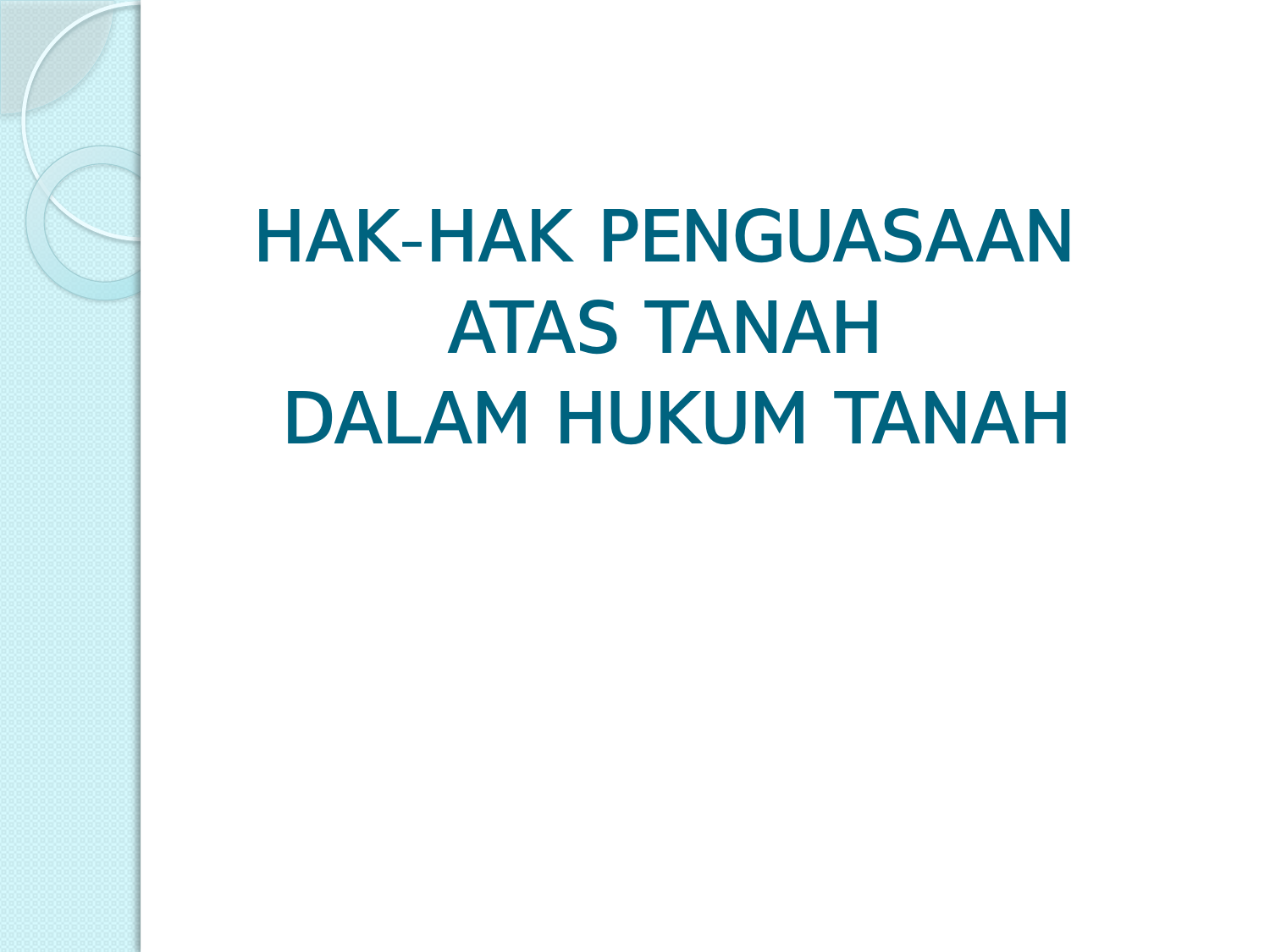

# HAK-HAK PENGUASAAN ATAS TANAH DALAM HUKUM TANAH